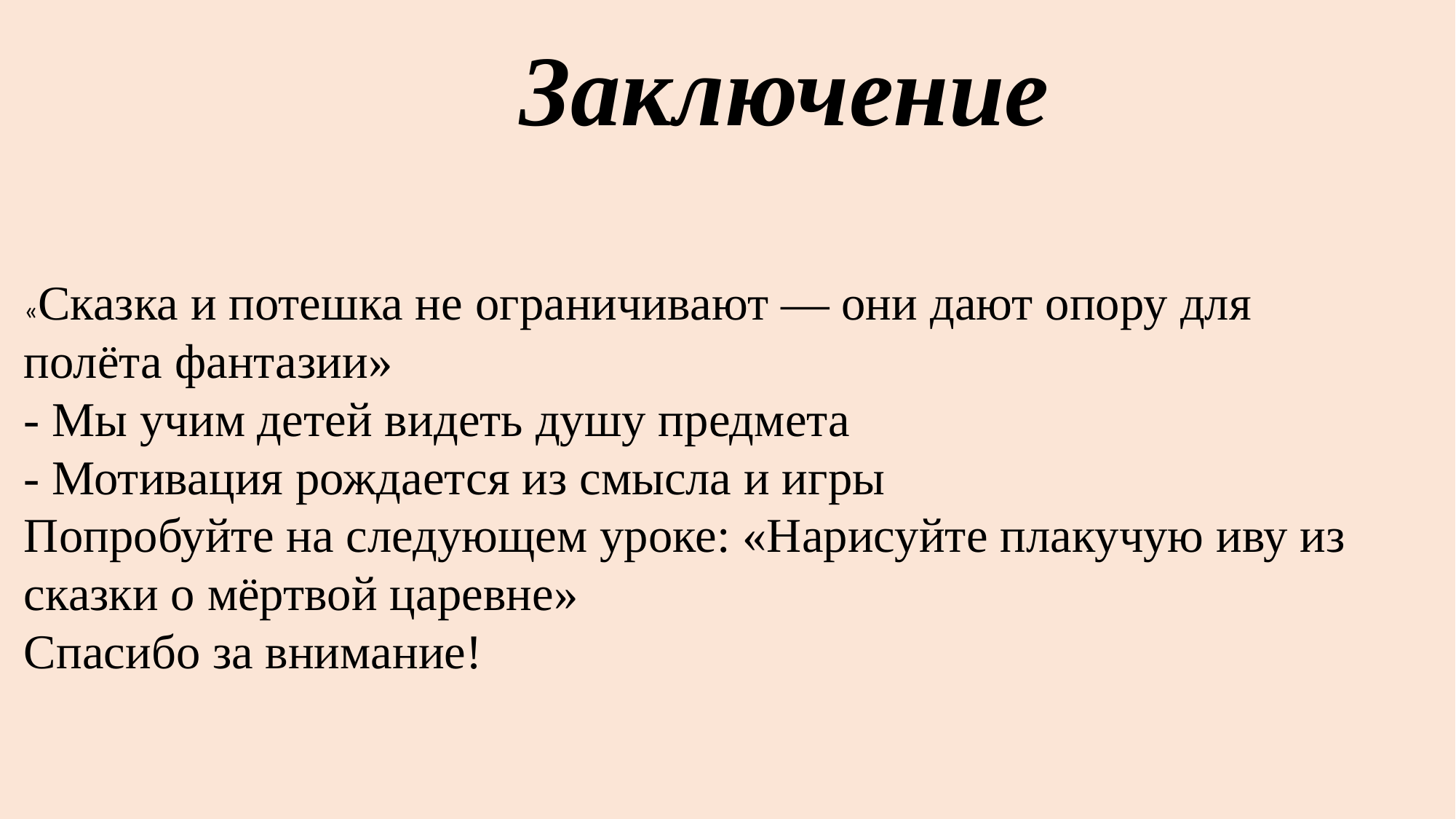

Заключение
#
«Сказка и потешка не ограничивают — они дают опору для полёта фантазии»
- Мы учим детей видеть душу предмета
- Мотивация рождается из смысла и игры
Попробуйте на следующем уроке: «Нарисуйте плакучую иву из сказки о мёртвой царевне»
Спасибо за внимание!